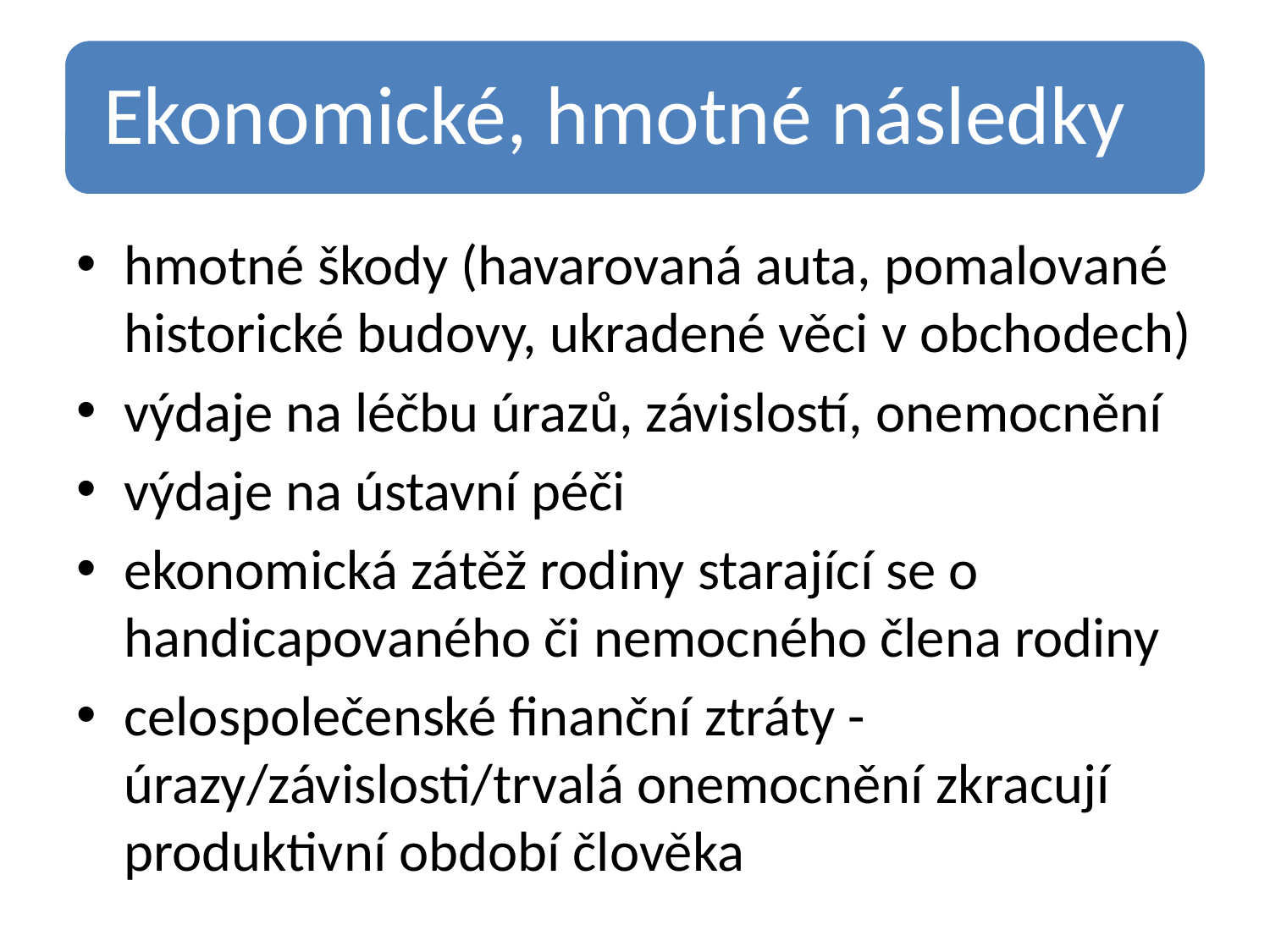

Ekonomické, hmotné následky
hmotné škody (havarovaná auta, pomalované historické budovy, ukradené věci v obchodech)
výdaje na léčbu úrazů, závislostí, onemocnění
výdaje na ústavní péči
ekonomická zátěž rodiny starající se o handicapovaného či nemocného člena rodiny
celospolečenské finanční ztráty - úrazy/závislosti/trvalá onemocnění zkracují produktivní období člověka